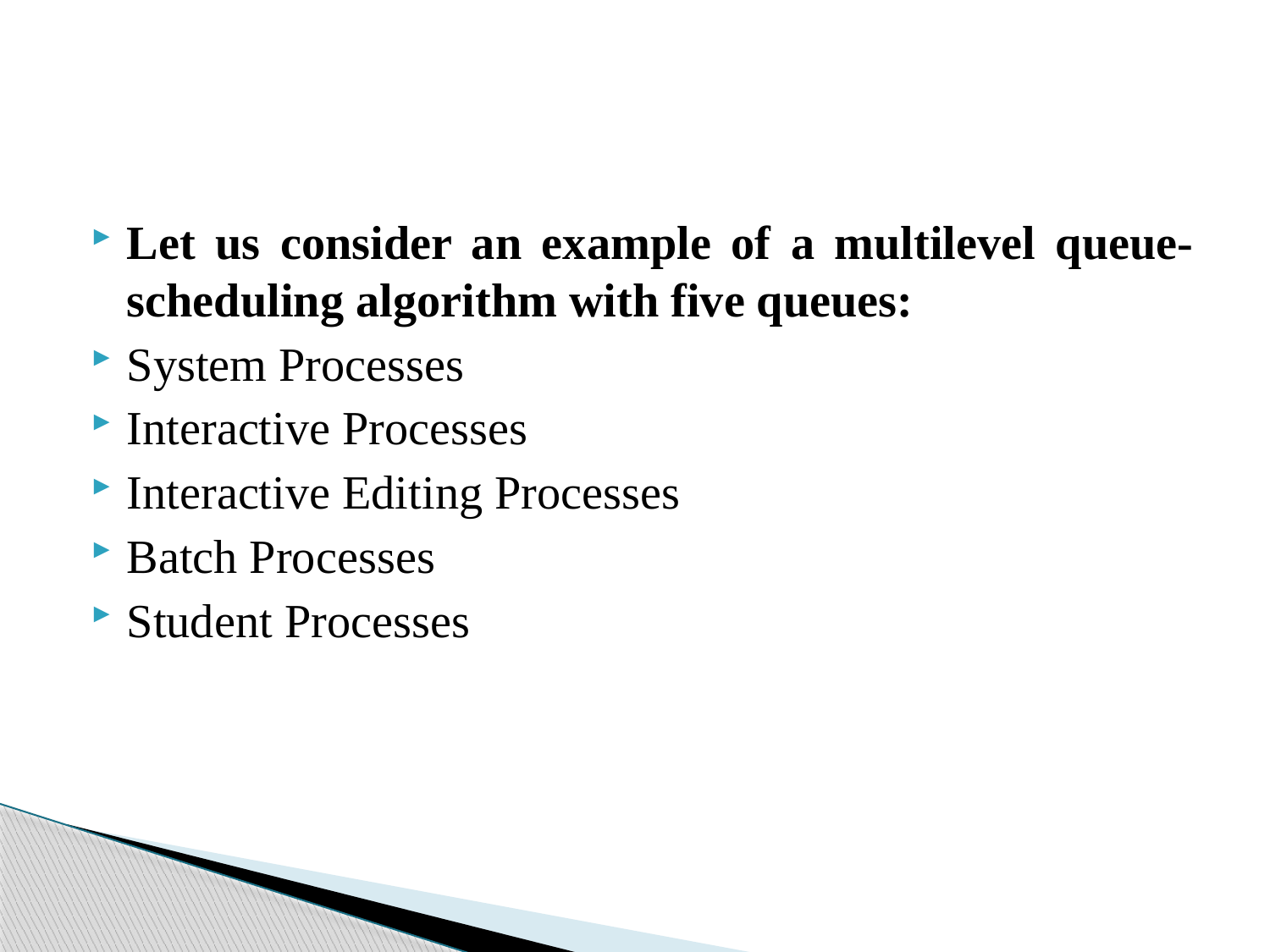

Let us consider an example of a multilevel queue-scheduling algorithm with five queues:
System Processes
Interactive Processes
Interactive Editing Processes
Batch Processes
Student Processes